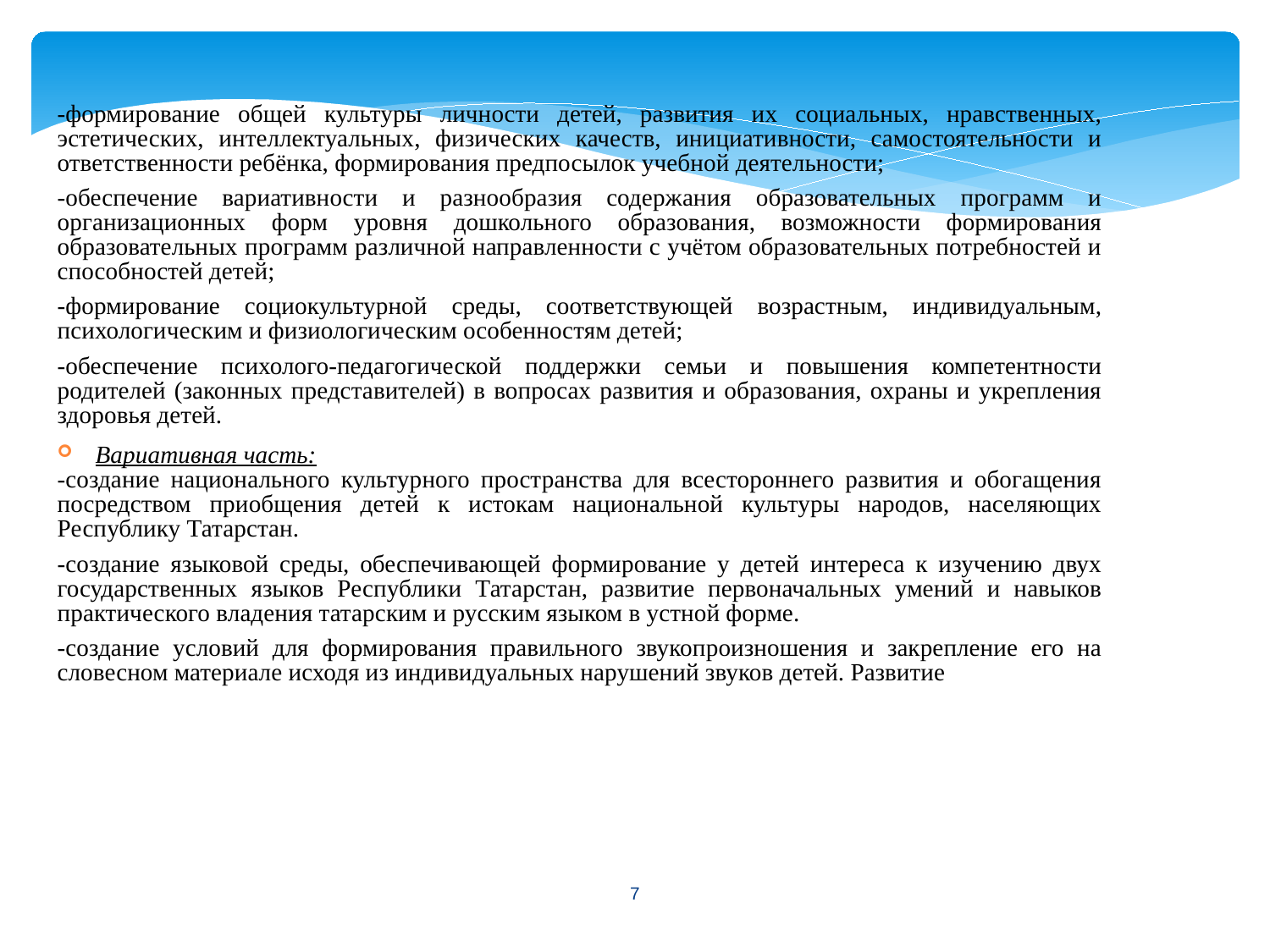

-формирование общей культуры личности детей, развития их социальных, нравственных, эстетических, интеллектуальных, физических качеств, инициативности, самостоятельности и ответственности ребёнка, формирования предпосылок учебной деятельности;
-обеспечение вариативности и разнообразия содержания образовательных программ и организационных форм уровня дошкольного образования, возможности формирования образовательных программ различной направленности с учётом образовательных потребностей и способностей детей;
-формирование социокультурной среды, соответствующей возрастным, индивидуальным, психологическим и физиологическим особенностям детей;
-обеспечение психолого-педагогической поддержки семьи и повышения компетентности родителей (законных представителей) в вопросах развития и образования, охраны и укрепления здоровья детей.
Вариативная часть:
-создание национального культурного пространства для всестороннего развития и обогащения посредством приобщения детей к истокам национальной культуры народов, населяющих Республику Татарстан.
-создание языковой среды, обеспечивающей формирование у детей интереса к изучению двух государственных языков Республики Татарстан, развитие первоначальных умений и навыков практического владения татарским и русским языком в устной форме.
-создание условий для формирования правильного звукопроизношения и закрепление его на словесном материале исходя из индивидуальных нарушений звуков детей. Развитие
7